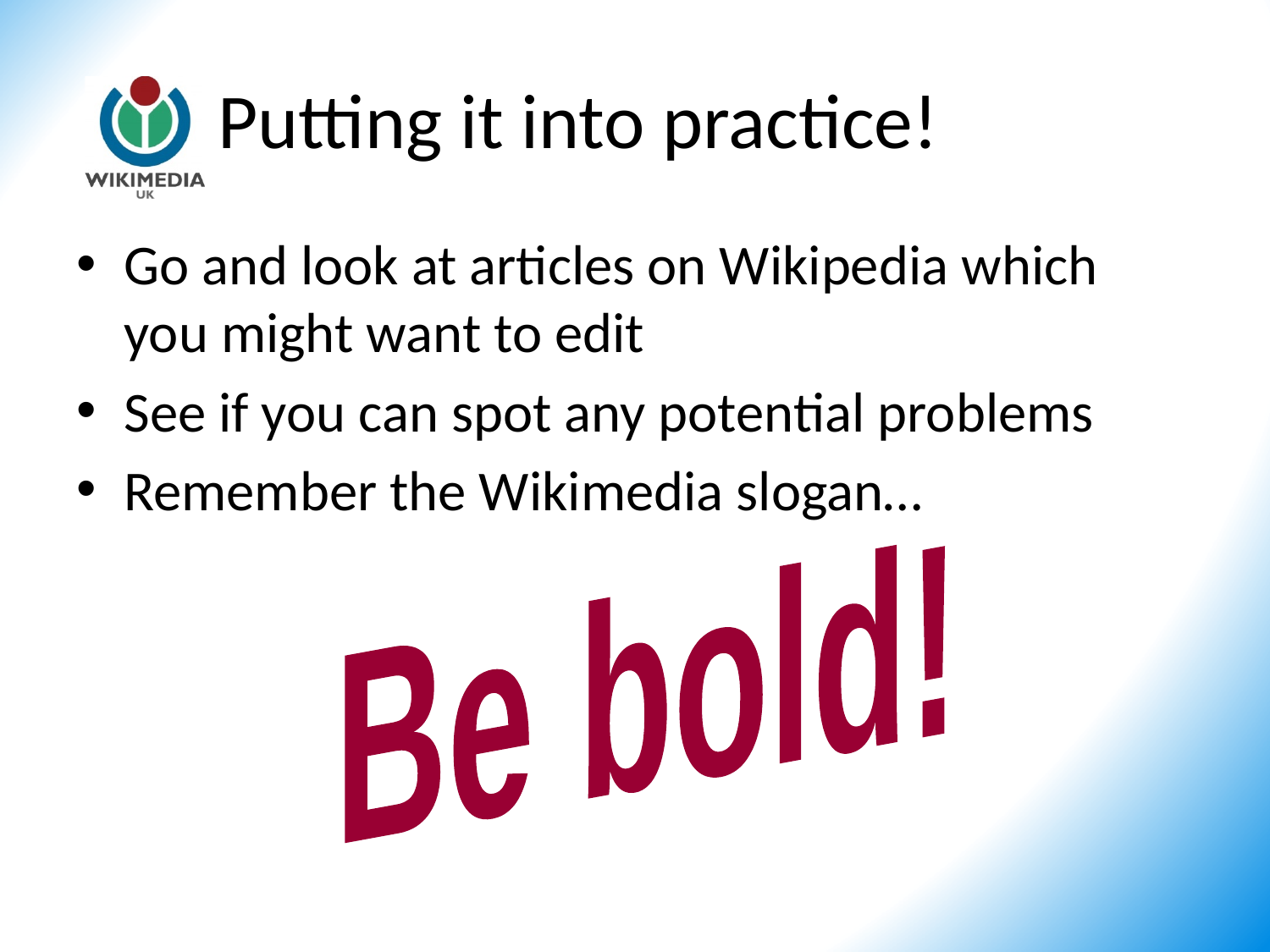

# Putting it into practice!
Go and look at articles on Wikipedia which you might want to edit
See if you can spot any potential problems
Remember the Wikimedia slogan…
Be bold!